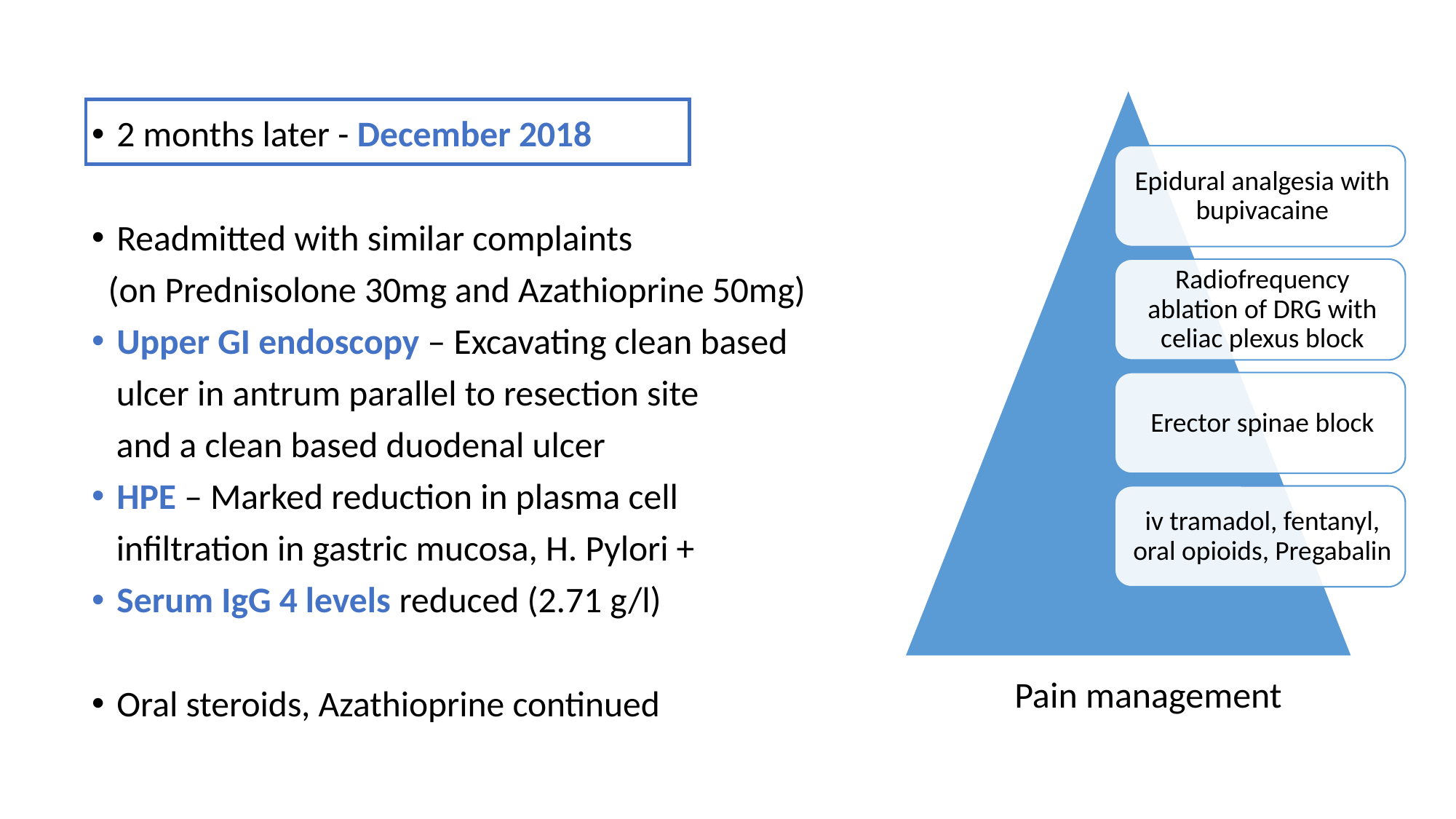

Epidural analgesia with bupivacaine
Radiofrequency ablation of DRG with celiac plexus block
Erector spinae block
iv tramadol, fentanyl, oral opioids, Pregabalin

2 months later - December 2018

Readmitted with similar complaints
  (on Prednisolone 30mg and Azathioprine 50mg)
Upper GI endoscopy – Excavating clean based
   ulcer in antrum parallel to resection site
   and a clean based duodenal ulcer
HPE – Marked reduction in plasma cell
   infiltration in gastric mucosa, H. Pylori +
Serum IgG 4 levels reduced (2.71 g/l)

Oral steroids, Azathioprine continued

Pain management